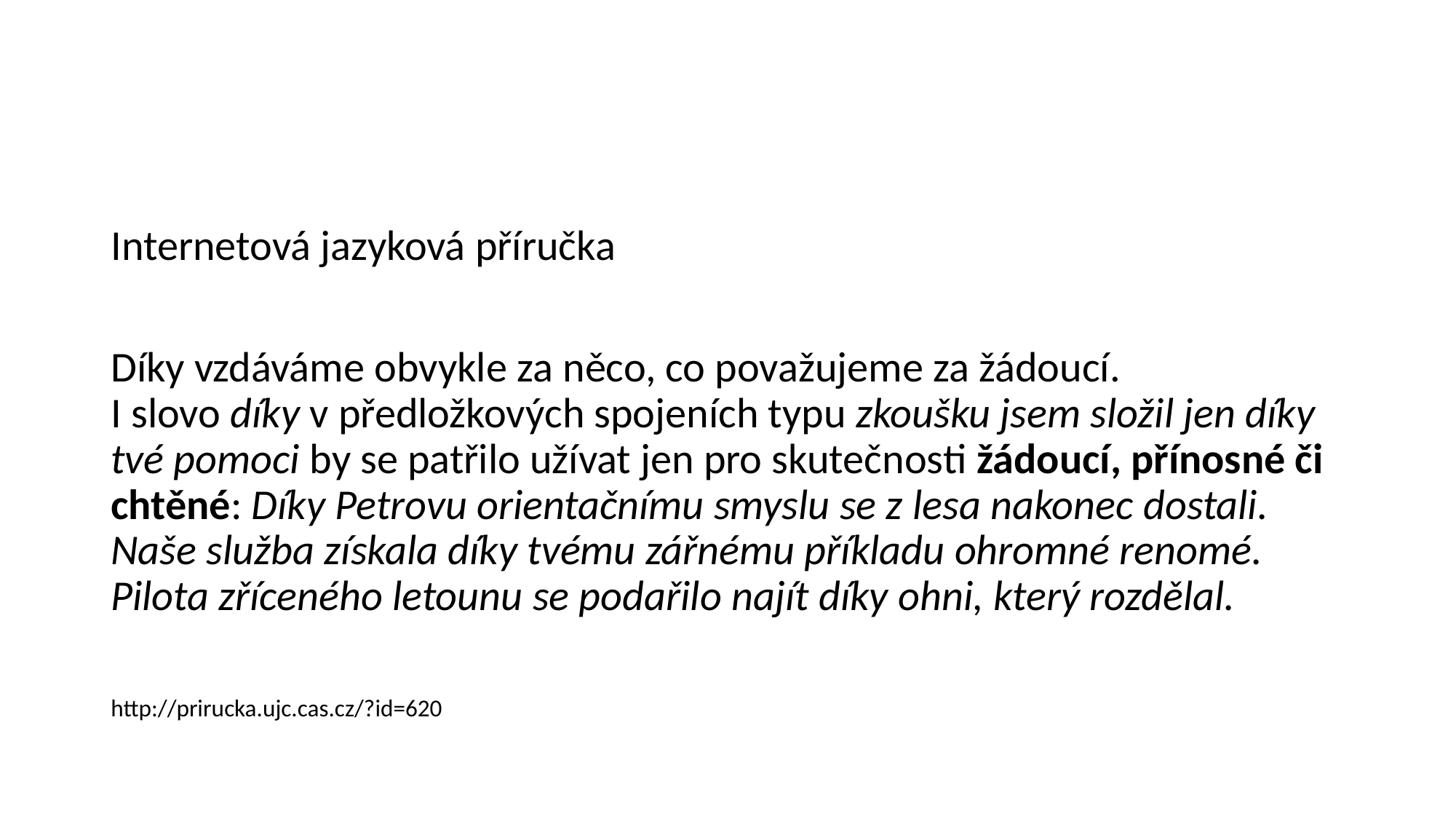

Internetová jazyková příručka

Díky vzdáváme obvykle za něco, co považujeme za žádoucí. I slovo díky v předložkových spojeních typu zkoušku jsem složil jen díky tvé pomoci by se patřilo užívat jen pro skutečnosti žádoucí, přínosné či chtěné: Díky Petrovu orientačnímu smyslu se z lesa nakonec dostali. Naše služba získala díky tvému zářnému příkladu ohromné renomé. Pilota zříceného letounu se podařilo najít díky ohni, který rozdělal.

http://prirucka.ujc.cas.cz/?id=620